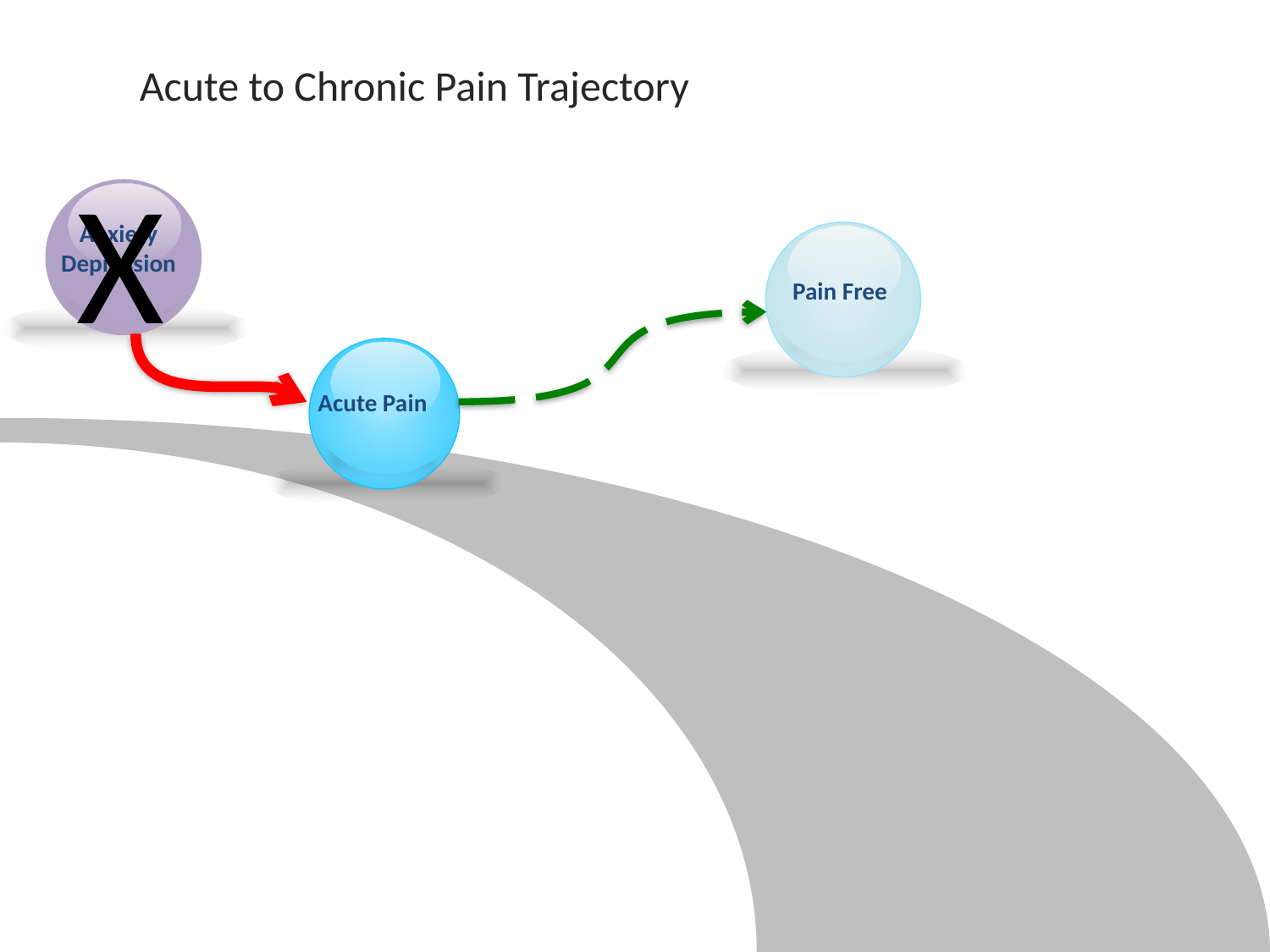

Acute to Chronic Pain Trajectory
X

Anxiety
Depression

Pain Free

Acute Pain